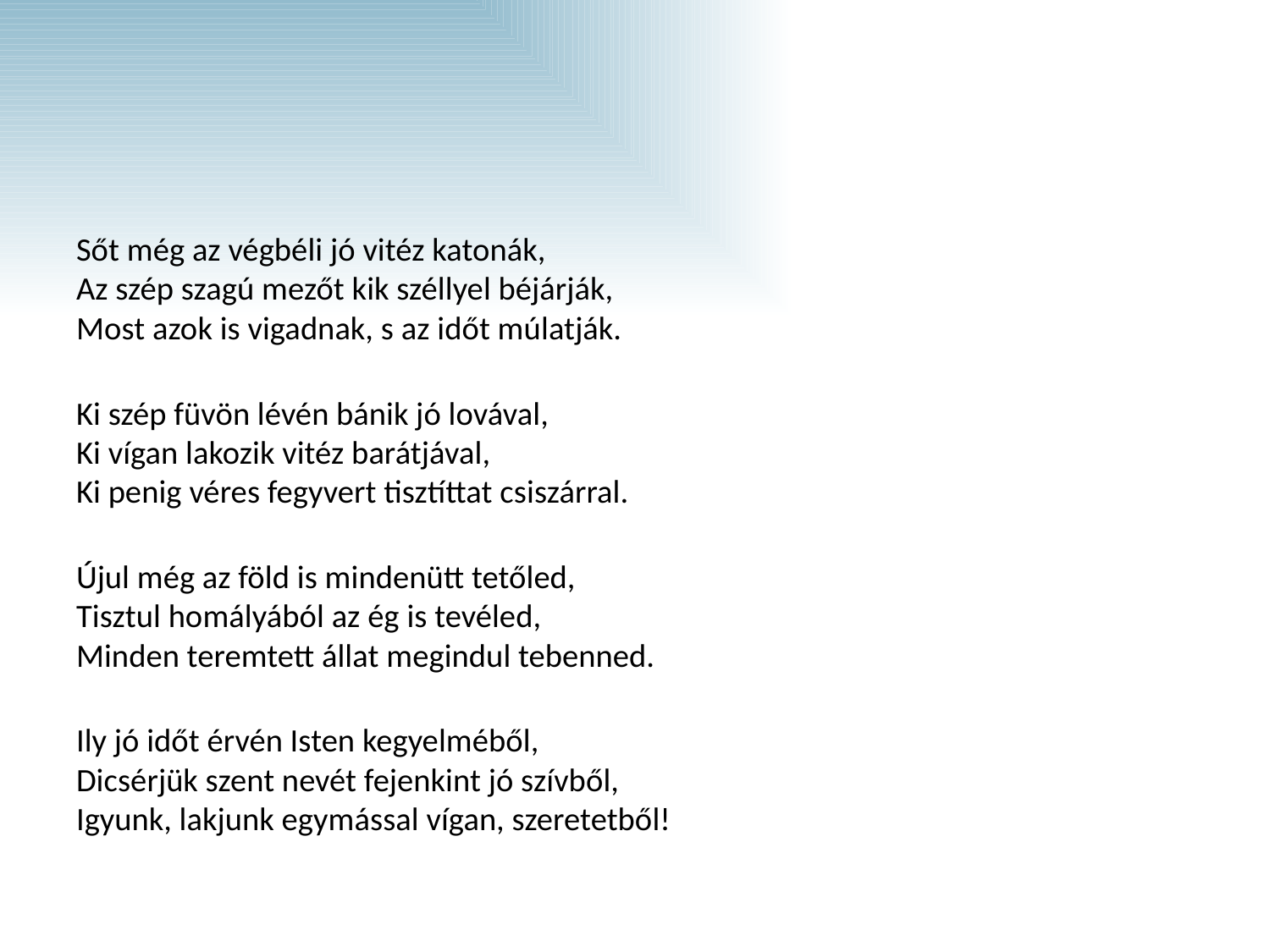

#
Sőt még az végbéli jó vitéz katonák,
Az szép szagú mezőt kik széllyel béjárják,
Most azok is vigadnak, s az időt múlatják.
Ki szép füvön lévén bánik jó lovával,
Ki vígan lakozik vitéz barátjával,
Ki penig véres fegyvert tisztíttat csiszárral.
Újul még az föld is mindenütt tetőled,
Tisztul homályából az ég is tevéled,
Minden teremtett állat megindul tebenned.
Ily jó időt érvén Isten kegyelméből,
Dicsérjük szent nevét fejenkint jó szívből,
Igyunk, lakjunk egymással vígan, szeretetből!